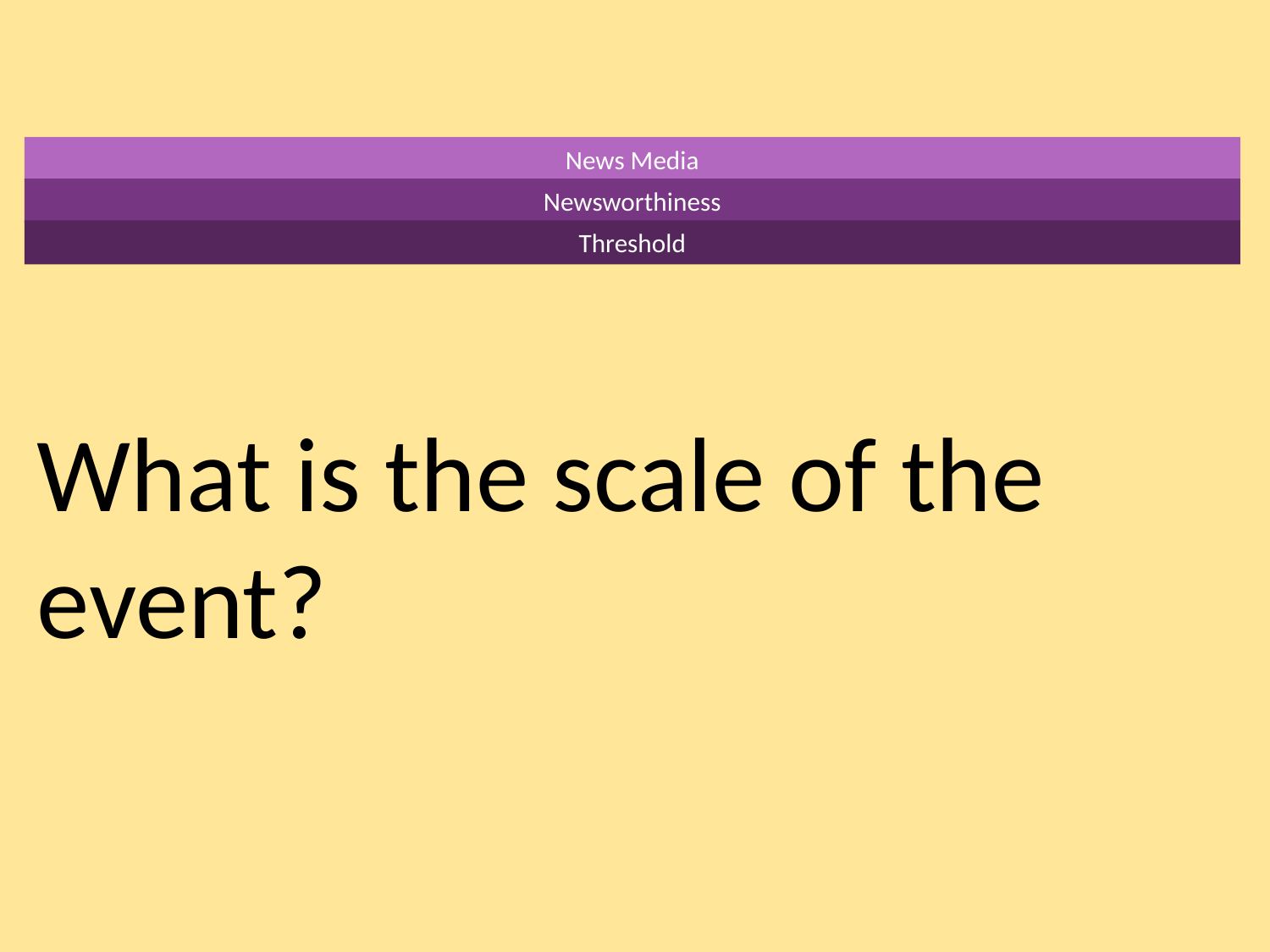

News Media
Newsworthiness
Threshold
What is the scale of the event?